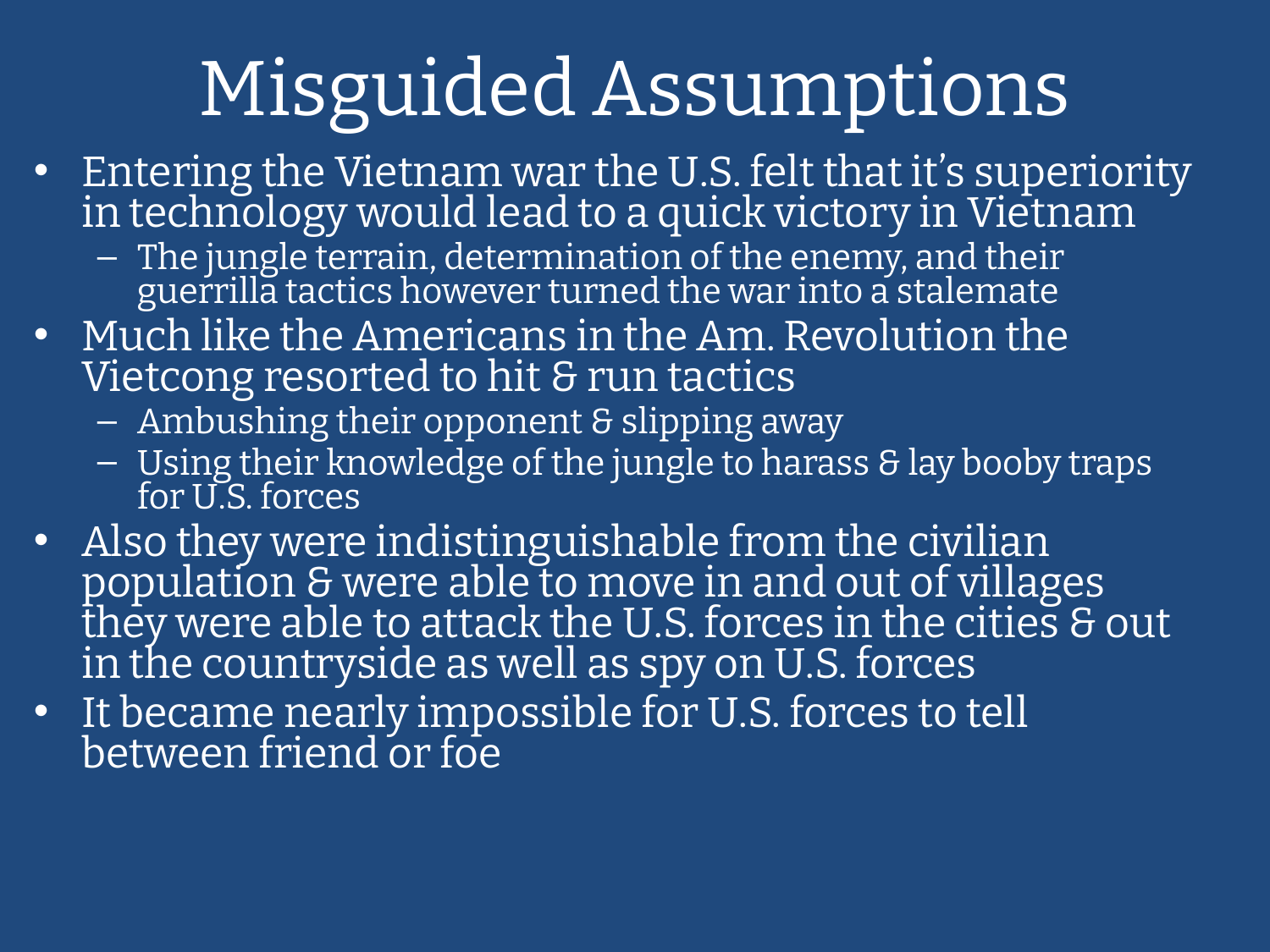

# Misguided Assumptions
Entering the Vietnam war the U.S. felt that it’s superiority in technology would lead to a quick victory in Vietnam
The jungle terrain, determination of the enemy, and their guerrilla tactics however turned the war into a stalemate
Much like the Americans in the Am. Revolution the Vietcong resorted to hit & run tactics
Ambushing their opponent & slipping away
Using their knowledge of the jungle to harass & lay booby traps for U.S. forces
Also they were indistinguishable from the civilian population & were able to move in and out of villages they were able to attack the U.S. forces in the cities & out in the countryside as well as spy on U.S. forces
It became nearly impossible for U.S. forces to tell between friend or foe